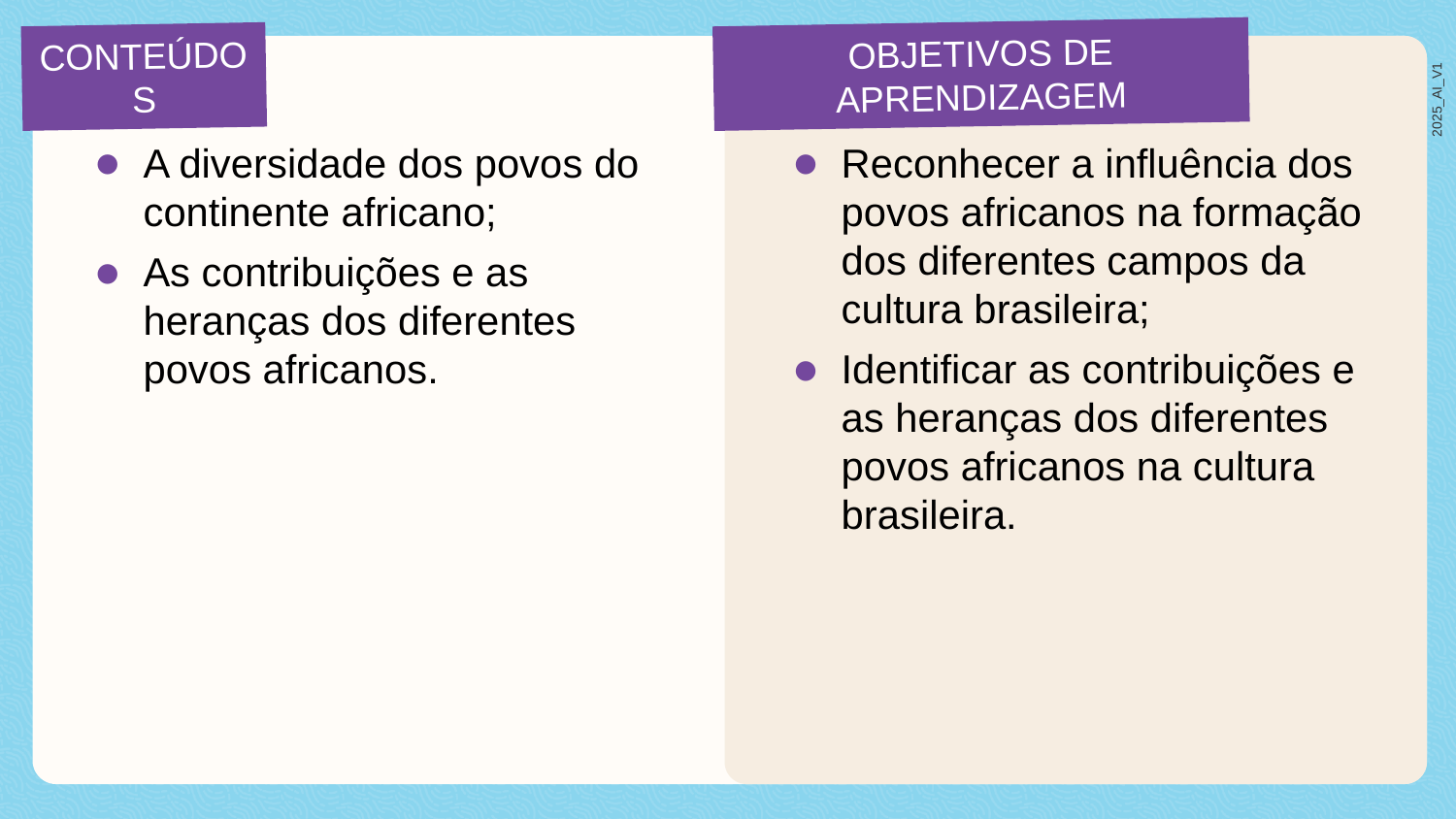

A diversidade dos povos do continente africano;
As contribuições e as heranças dos diferentes povos africanos.
Reconhecer a influência dos povos africanos na formação dos diferentes campos da cultura brasileira;
Identificar as contribuições e as heranças dos diferentes povos africanos na cultura brasileira.